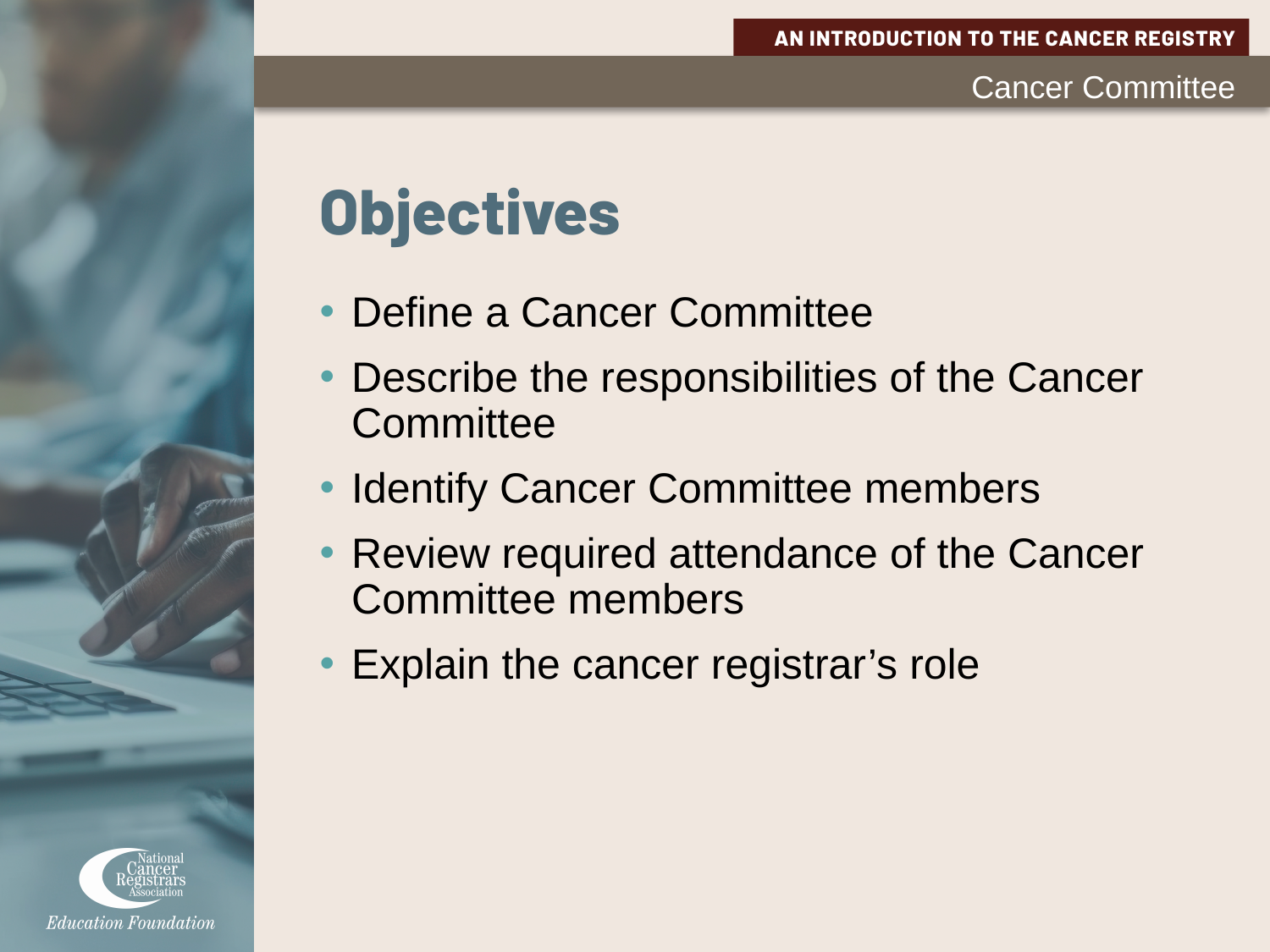

# Objectives
Define a Cancer Committee
Describe the responsibilities of the Cancer Committee
Identify Cancer Committee members
Review required attendance of the Cancer Committee members
Explain the cancer registrar’s role